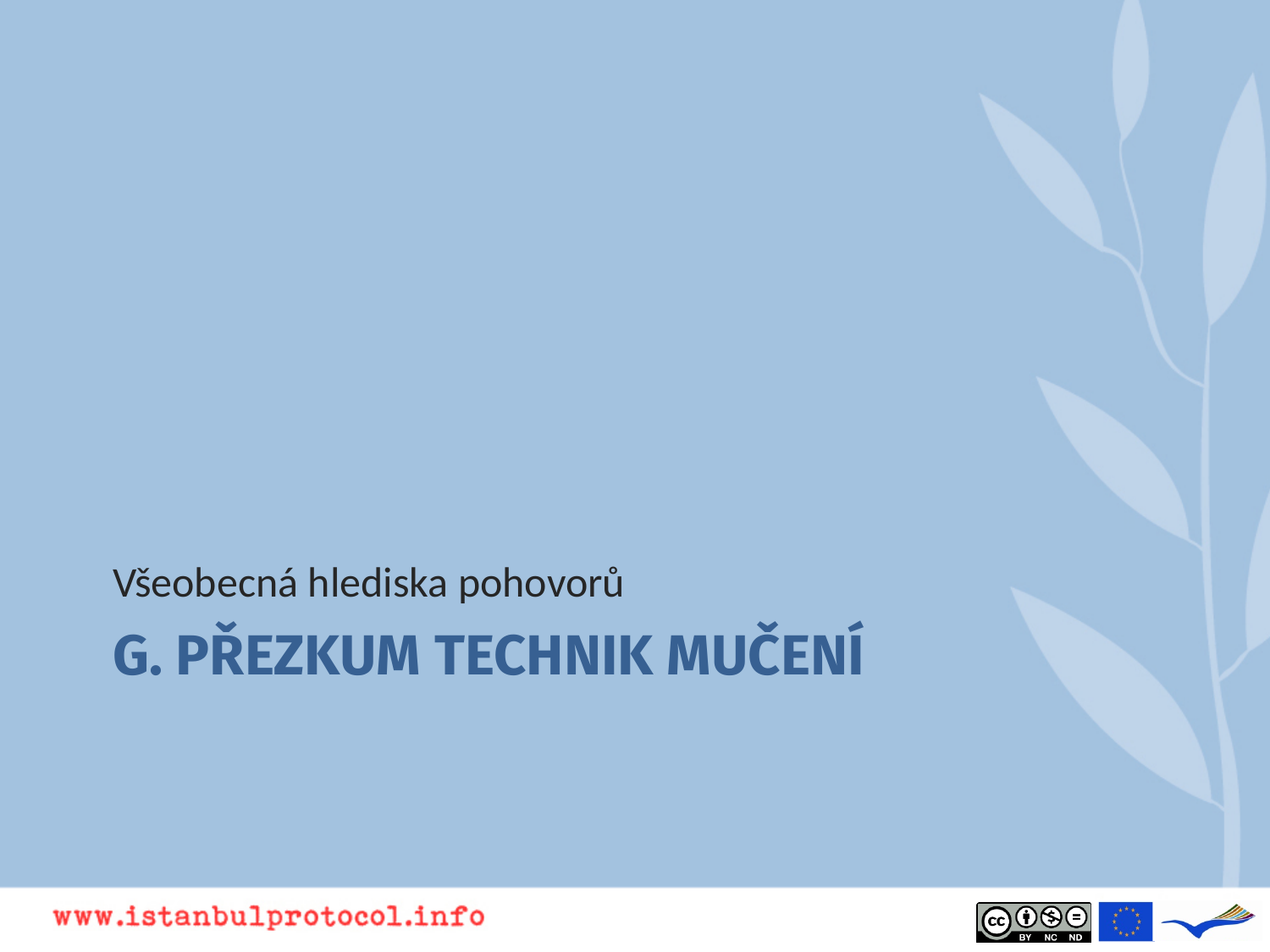

Všeobecná hlediska pohovorů
# G. Přezkum technik mučení